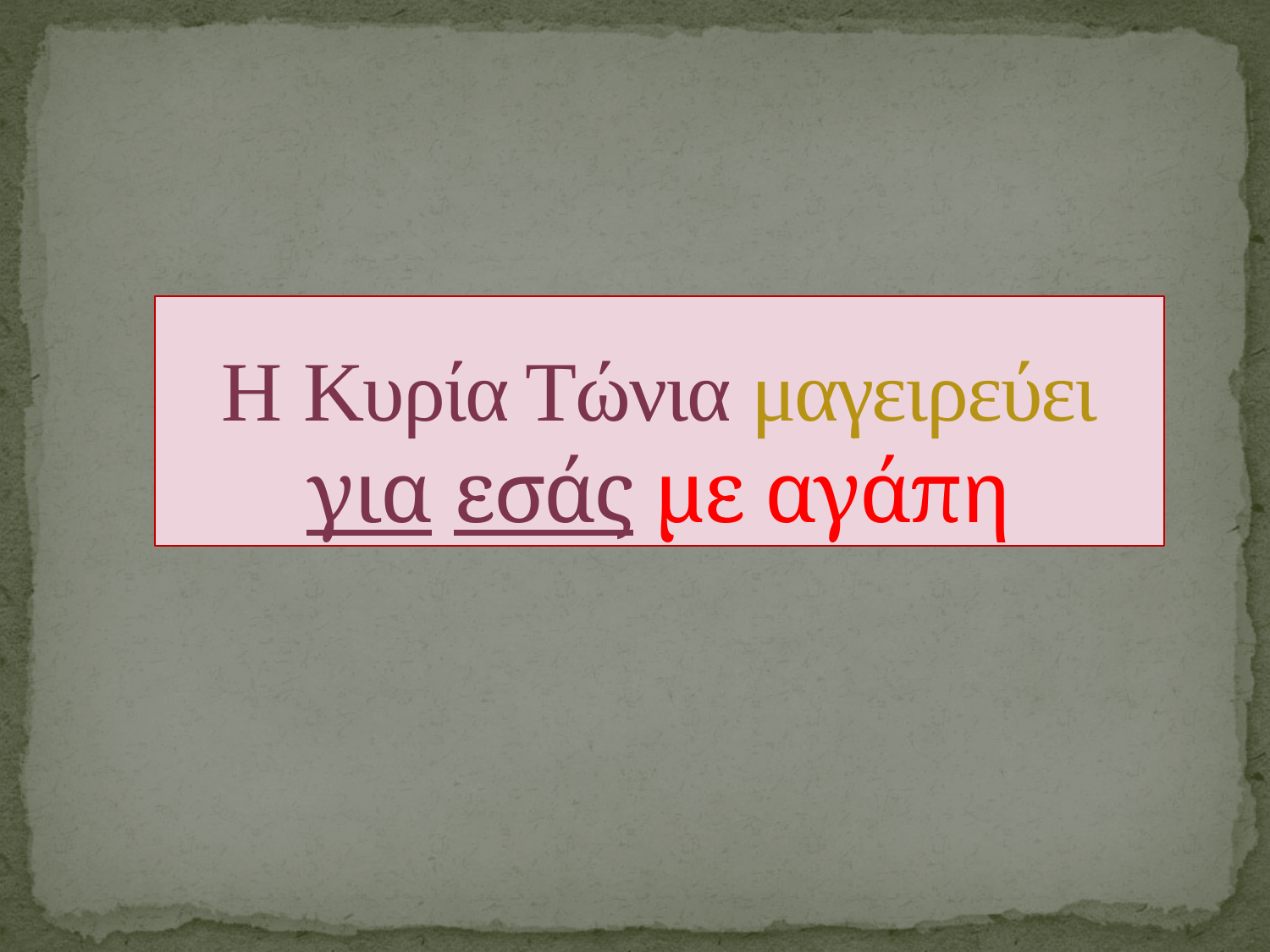

# Η Κυρία Τώνια μαγειρεύει για εσάς με αγάπη